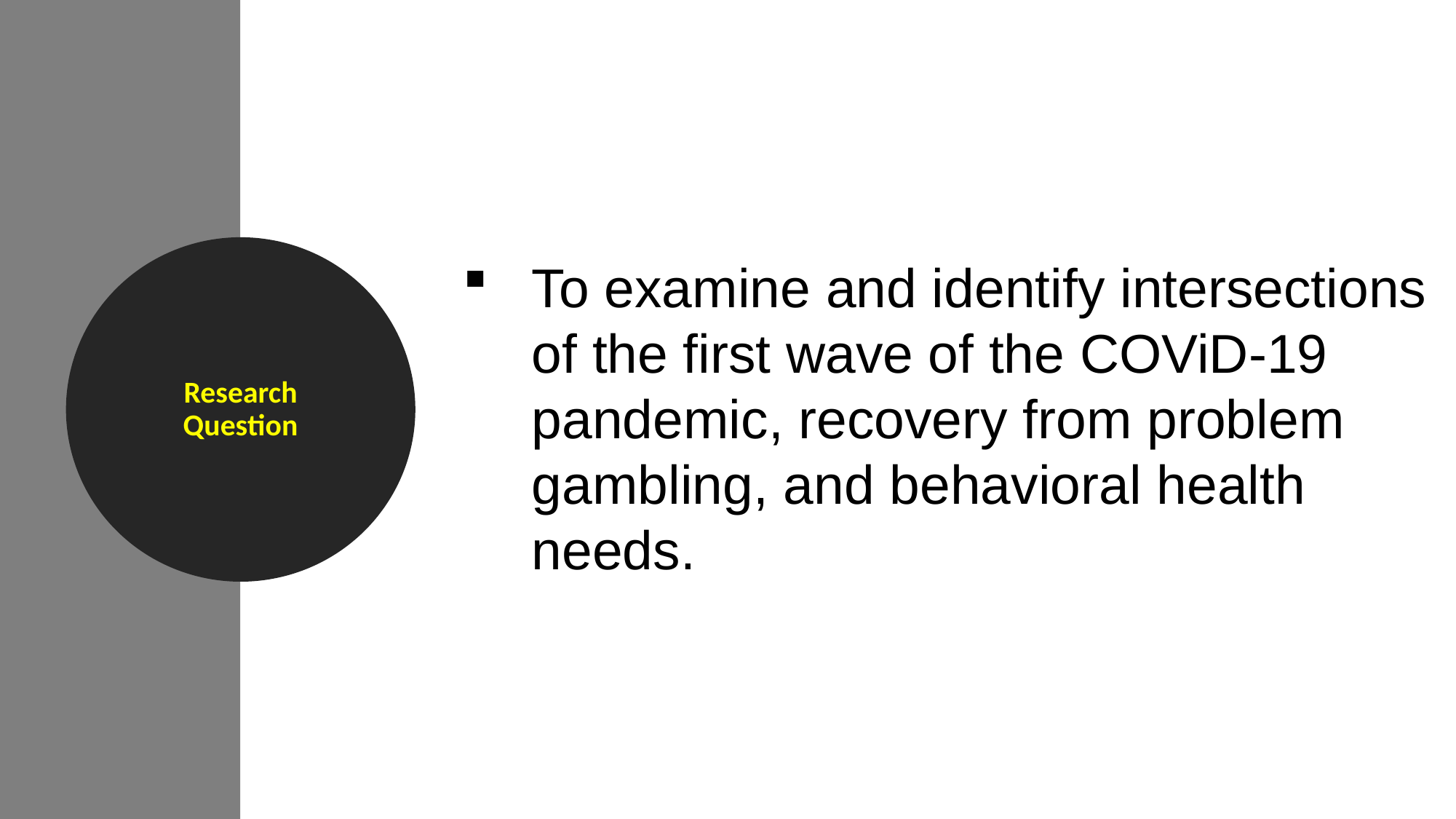

Research Question
To examine and identify intersections of the first wave of the COViD-19 pandemic, recovery from problem gambling, and behavioral health needs.